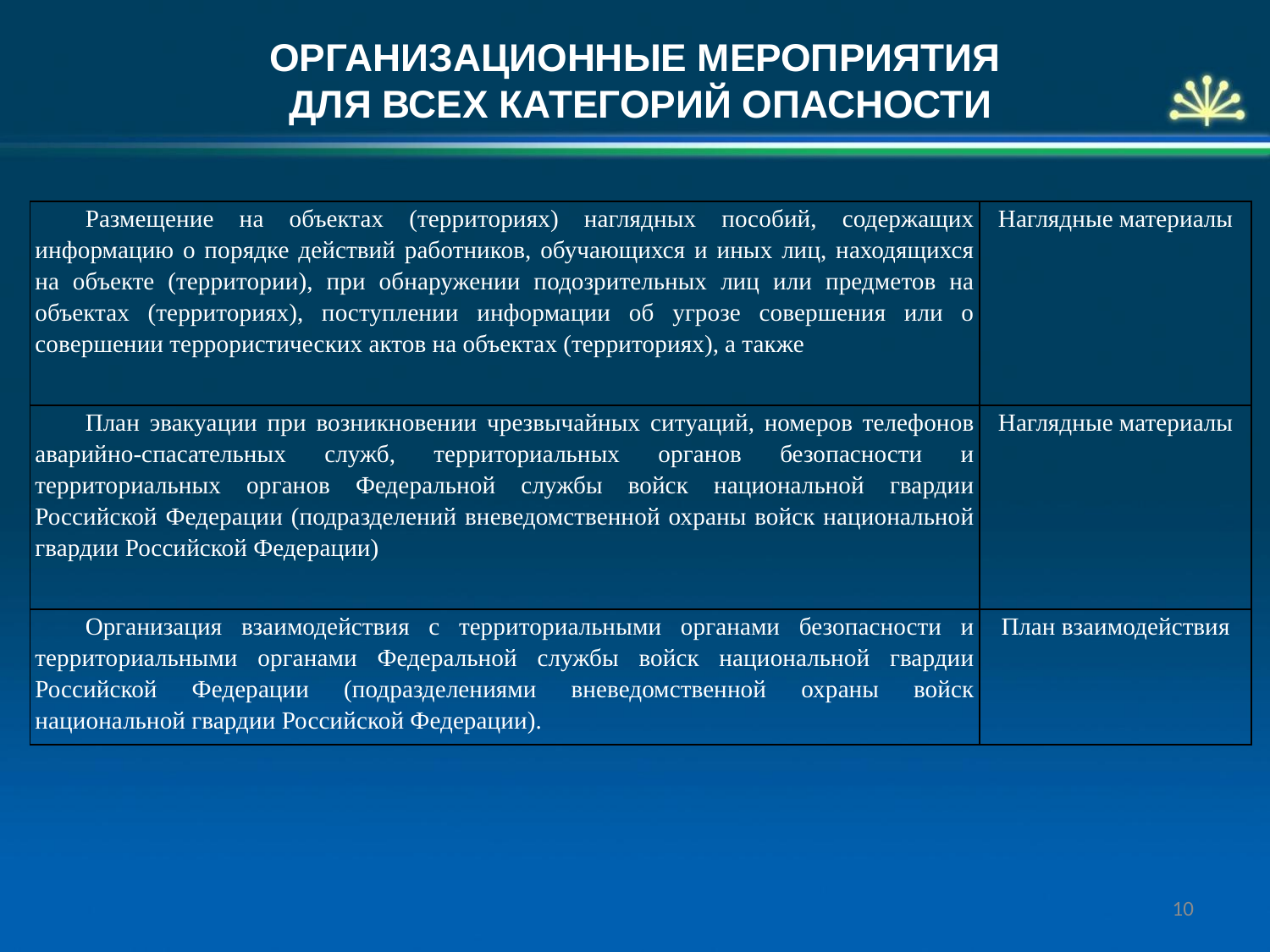

ОРГАНИЗАЦИОННЫЕ МЕРОПРИЯТИЯ
ДЛЯ ВСЕХ КАТЕГОРИЙ ОПАСНОСТИ
| Размещение на объектах (территориях) наглядных пособий, содержащих информацию о порядке действий работников, обучающихся и иных лиц, находящихся на объекте (территории), при обнаружении подозрительных лиц или предметов на объектах (территориях), поступлении информации об угрозе совершения или о совершении террористических актов на объектах (территориях), а также | Наглядные материалы |
| --- | --- |
| План эвакуации при возникновении чрезвычайных ситуаций, номеров телефонов аварийно-спасательных служб, территориальных органов безопасности и территориальных органов Федеральной службы войск национальной гвардии Российской Федерации (подразделений вневедомственной охраны войск национальной гвардии Российской Федерации) | Наглядные материалы |
| Организация взаимодействия с территориальными органами безопасности и территориальными органами Федеральной службы войск национальной гвардии Российской Федерации (подразделениями вневедомственной охраны войск национальной гвардии Российской Федерации). | План взаимодействия |
10